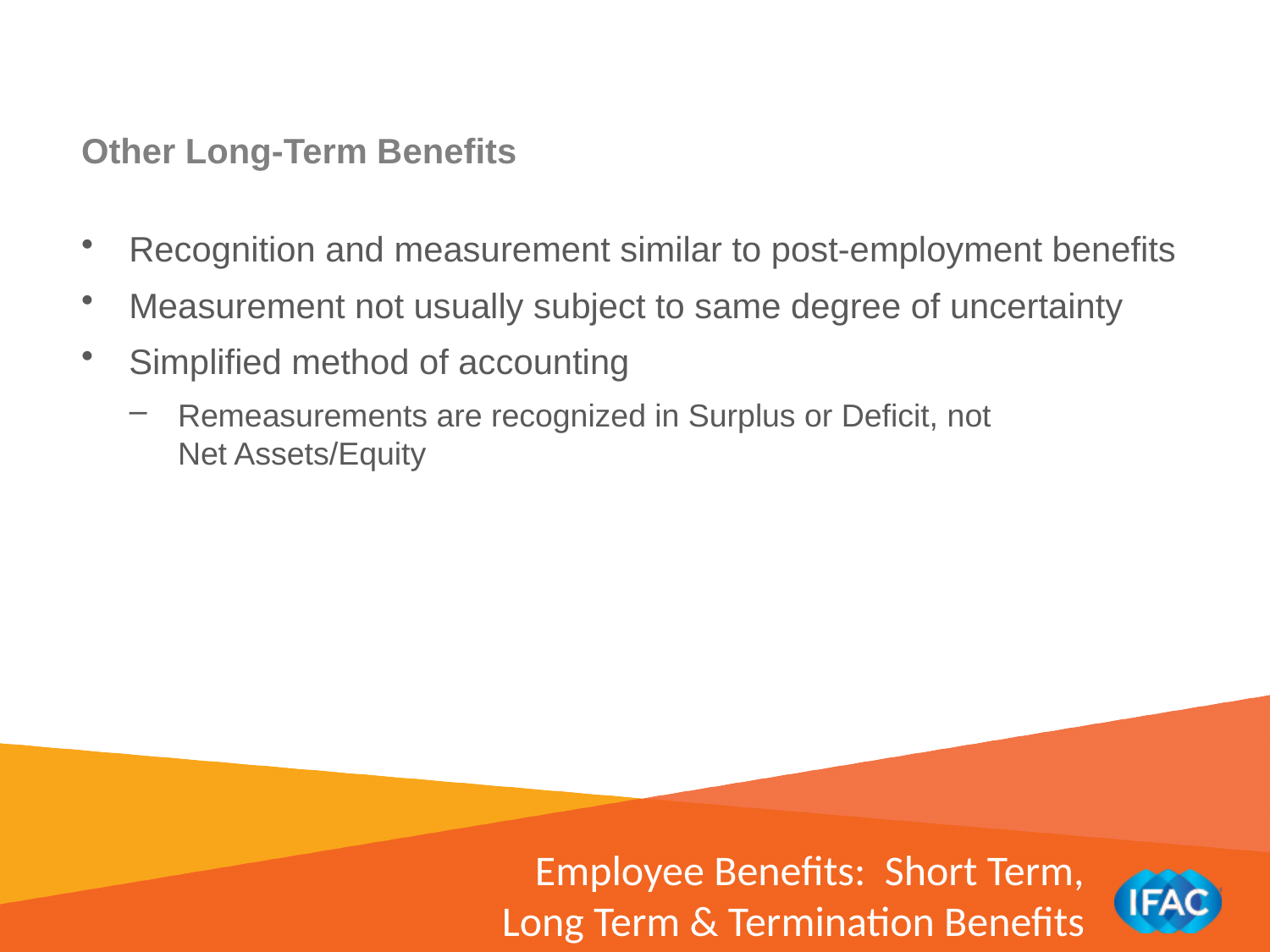

Other Long-Term Benefits

Recognition and measurement similar to post-employment benefits
Measurement not usually subject to same degree of uncertainty
Simplified method of accounting
Remeasurements are recognized in Surplus or Deficit, not
Net Assets/Equity

Employee Benefits:  Short Term,
Long Term & Termination Benefits